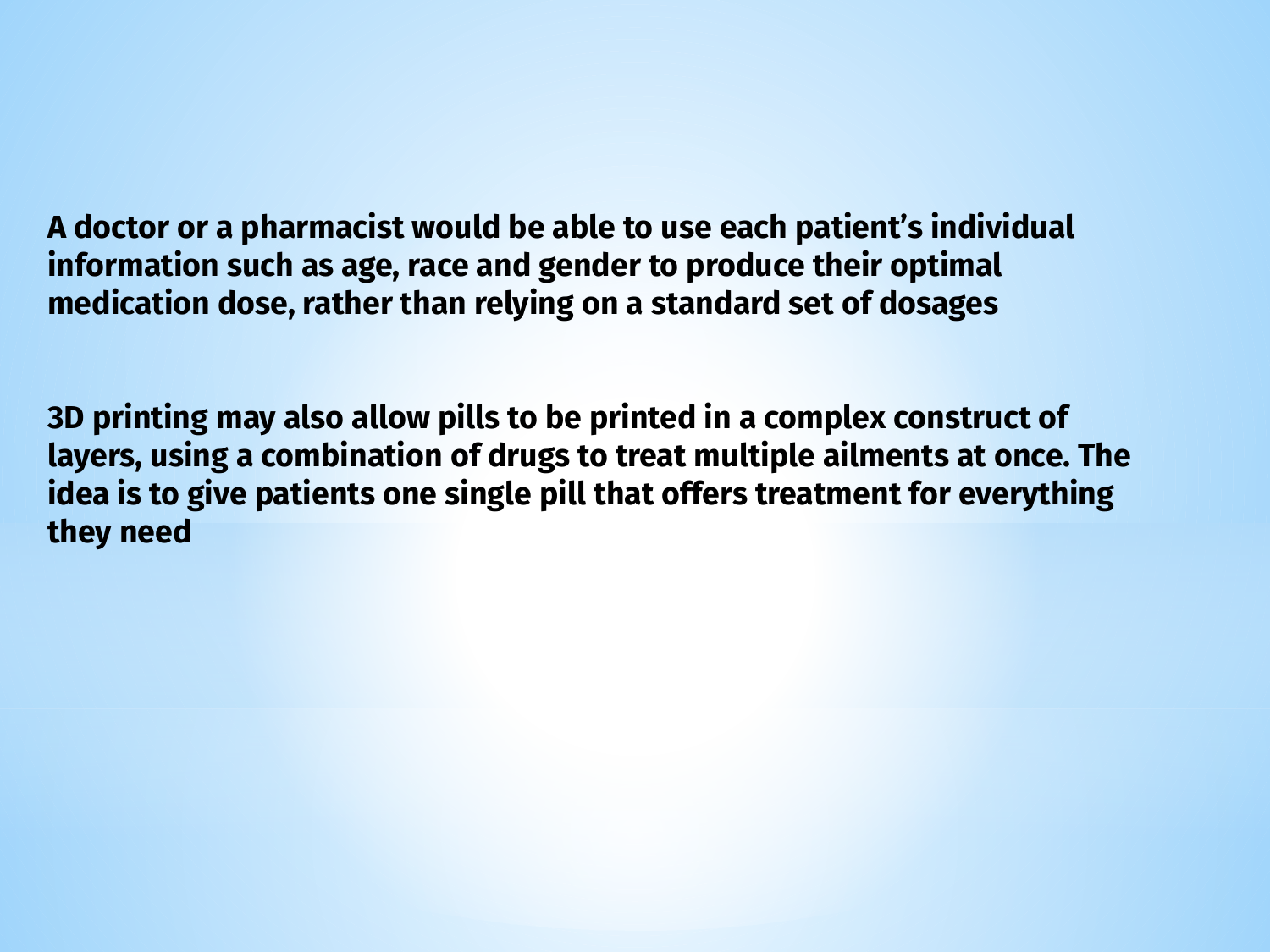

A doctor or a pharmacist would be able to use each patient’s individual information such as age, race and gender to produce their optimal medication dose, rather than relying on a standard set of dosages
3D printing may also allow pills to be printed in a complex construct of layers, using a combination of drugs to treat multiple ailments at once. The idea is to give patients one single pill that offers treatment for everything they need